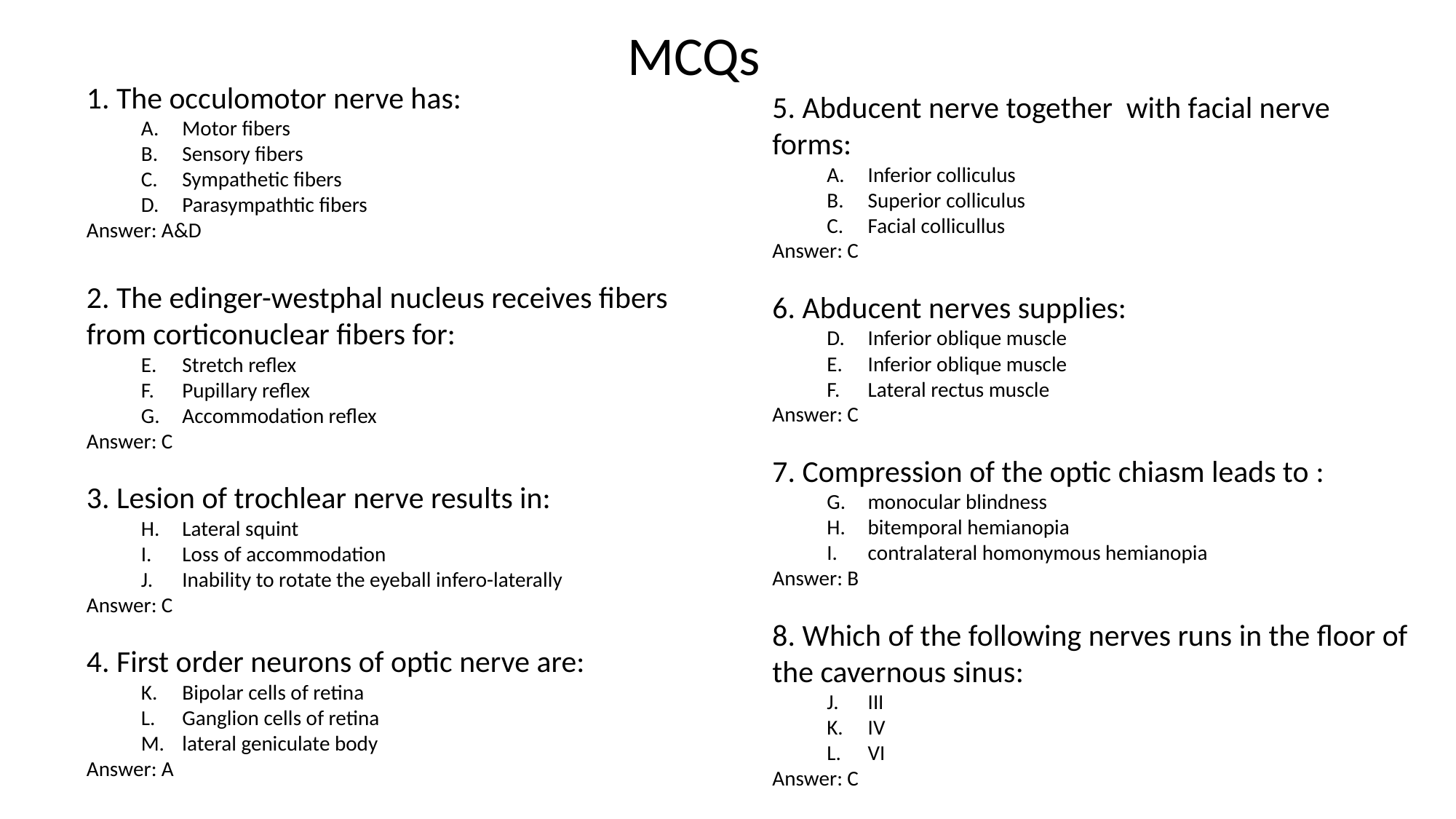

# MCQs
1. The occulomotor nerve has:
Motor fibers
Sensory fibers
Sympathetic fibers
Parasympathtic fibers
Answer: A&D

2. The edinger-westphal nucleus receives fibers from corticonuclear fibers for:
Stretch reflex
Pupillary reflex
Accommodation reflex
Answer: C

3. Lesion of trochlear nerve results in:
Lateral squint
Loss of accommodation
Inability to rotate the eyeball infero-laterally
Answer: C

4. First order neurons of optic nerve are:
Bipolar cells of retina
Ganglion cells of retina
lateral geniculate body
Answer: A

5. Abducent nerve together  with facial nerve forms:
Inferior colliculus
Superior colliculus
Facial collicullus
Answer: C

6. Abducent nerves supplies:
Inferior oblique muscle
Inferior oblique muscle
Lateral rectus muscle
Answer: C

7. Compression of the optic chiasm leads to :
monocular blindness
bitemporal hemianopia
contralateral homonymous hemianopia
Answer: B

8. Which of the following nerves runs in the floor of the cavernous sinus:
III
IV
VI
Answer: C